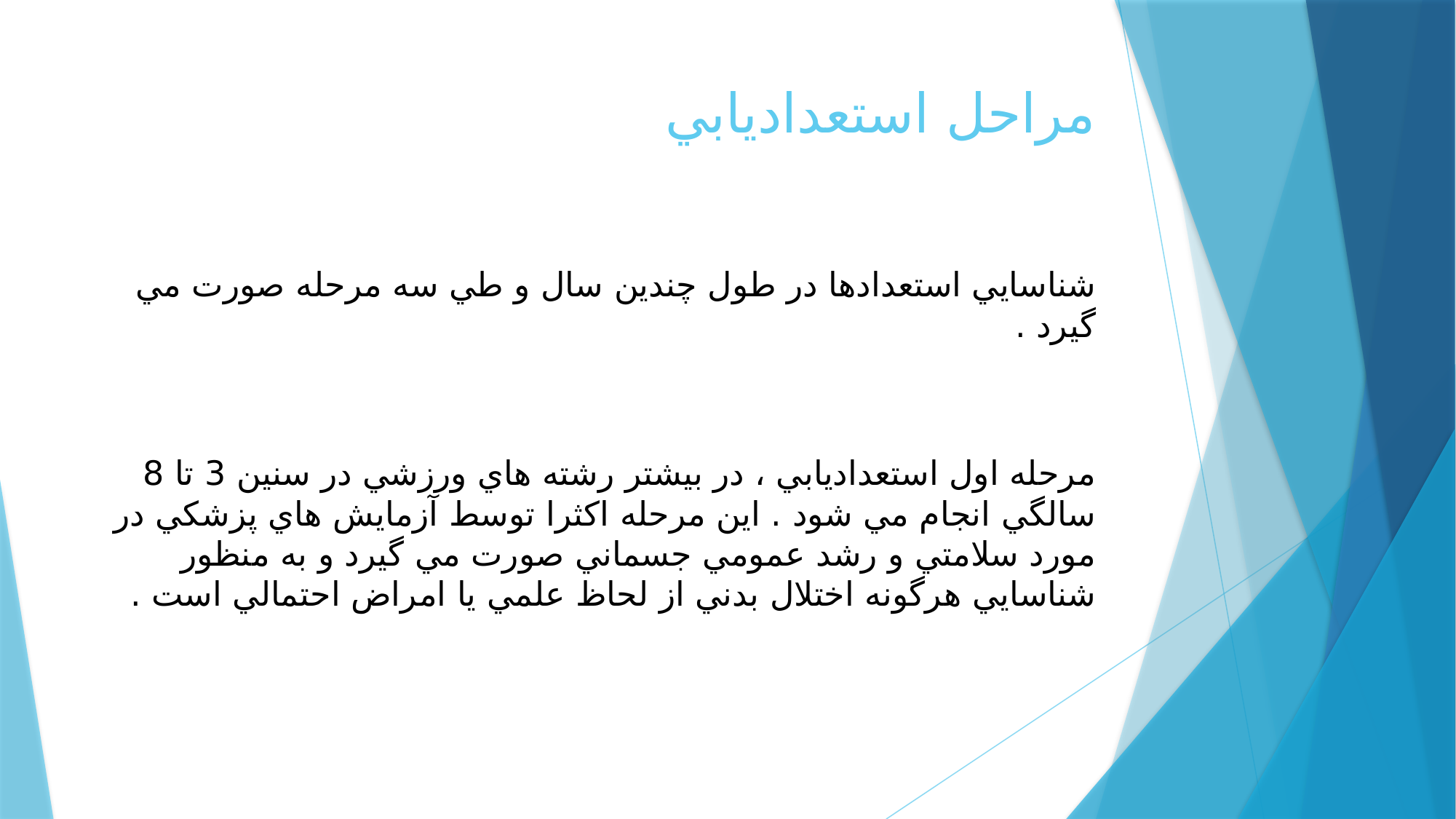

# مراحل استعداديابي
شناسايي استعدادها در طول چندين سال و طي سه مرحله صورت مي گيرد .

مرحله اول استعداديابي ، در بيشتر رشته هاي ورزشي در سنين 3 تا 8 سالگي انجام مي شود . اين مرحله اکثرا توسط آزمايش هاي پزشکي در مورد سلامتي و رشد عمومي جسماني صورت مي گيرد و به منظور شناسايي هرگونه اختلال بدني از لحاظ علمي يا امراض احتمالي است .